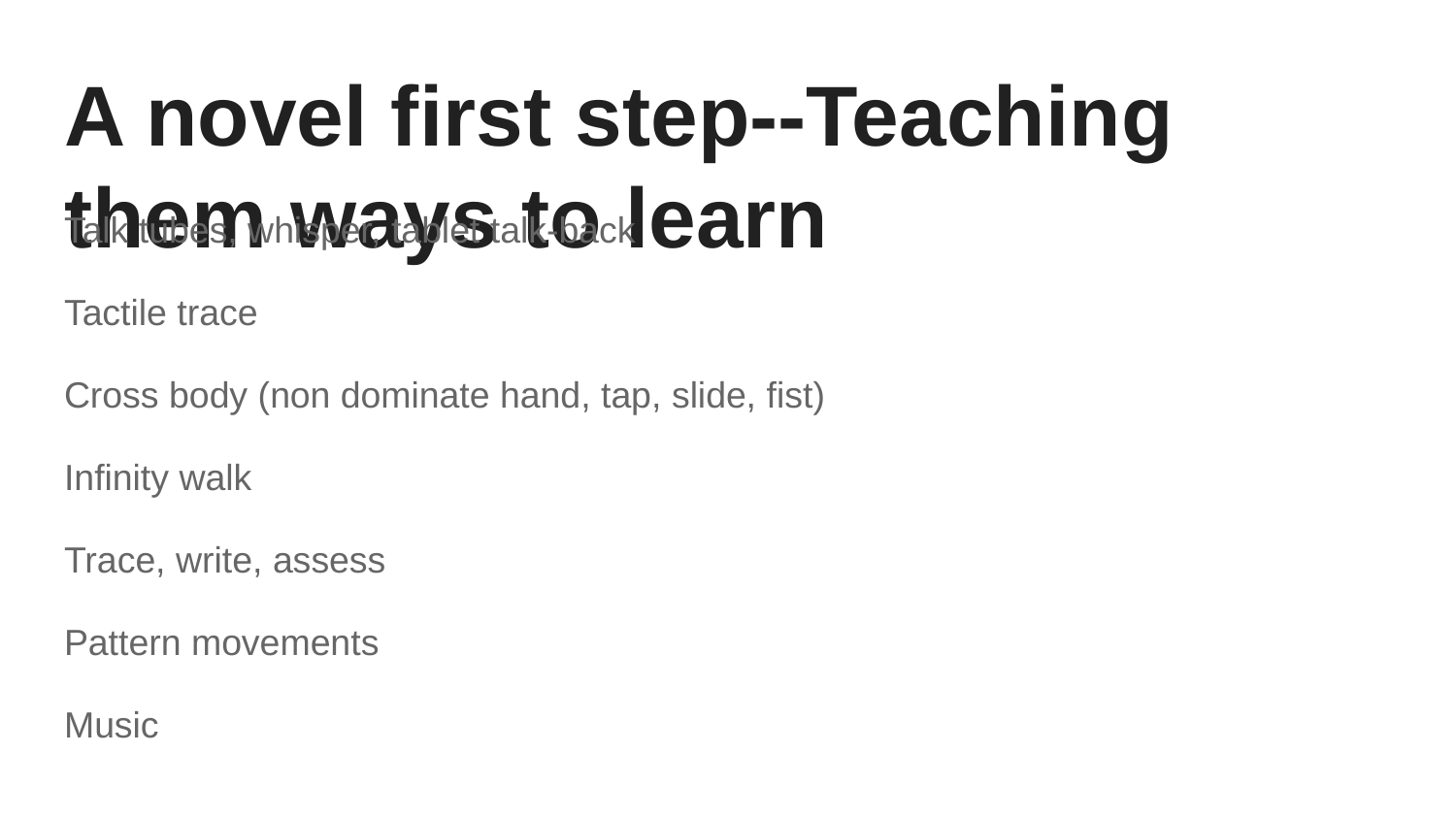

# A novel first step--Teaching them ways to learn
Talk tubes, whisper, tablet talk-back
Tactile trace
Cross body (non dominate hand, tap, slide, fist)
Infinity walk
Trace, write, assess
Pattern movements
Music